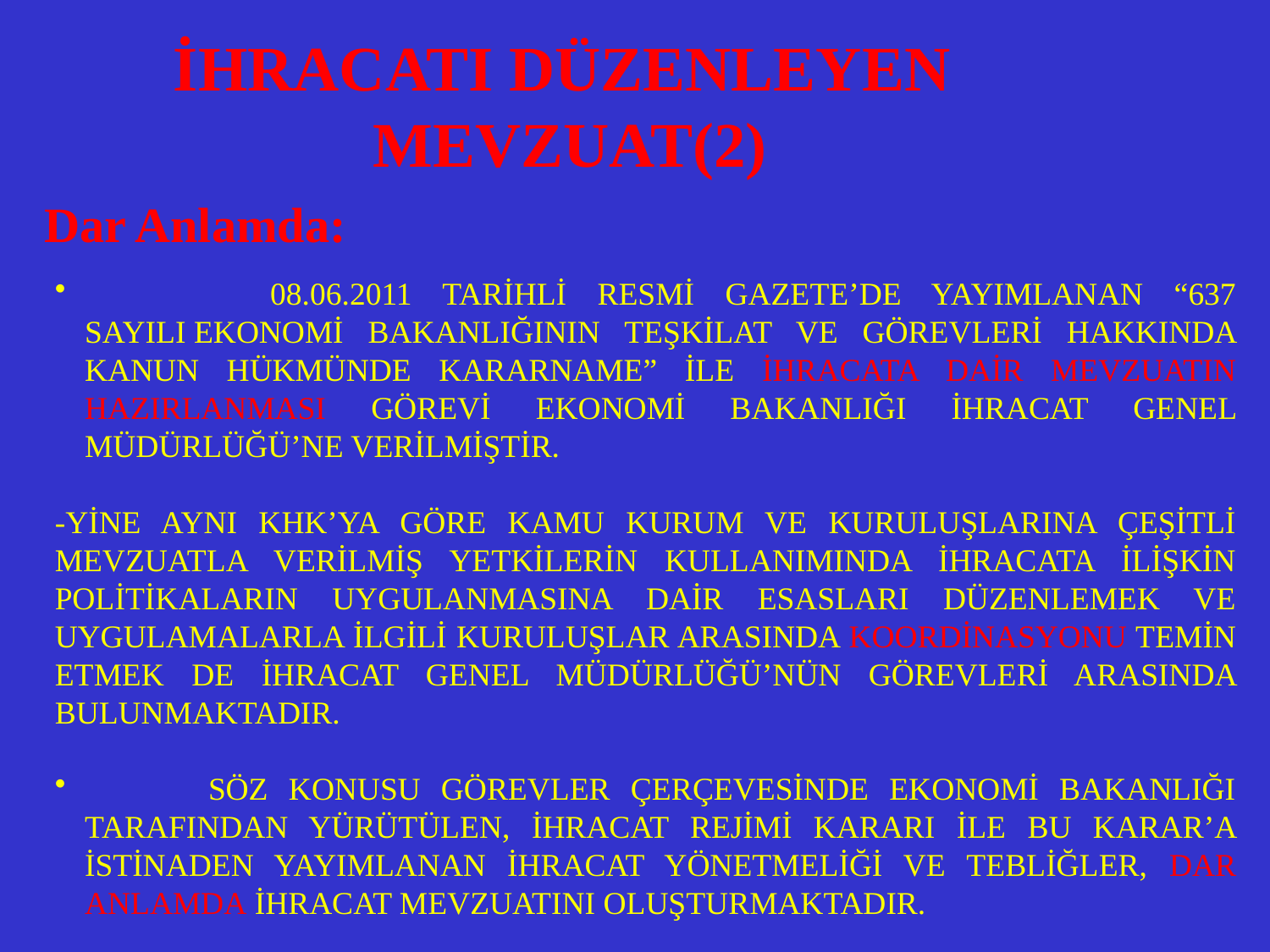

İHRACATI DÜZENLEYEN
MEVZUAT(2)
Dar Anlamda:
      08.06.2011 TARİHLİ RESMİ GAZETE’DE YAYIMLANAN “637 SAYILI EKONOMİ BAKANLIĞININ TEŞKİLAT VE GÖREVLERİ HAKKINDA KANUN HÜKMÜNDE KARARNAME” İLE İHRACATA DAİR MEVZUATIN HAZIRLANMASI GÖREVİ EKONOMİ BAKANLIĞI İHRACAT GENEL MÜDÜRLÜĞÜ’NE VERİLMİŞTİR.

-YİNE AYNI KHK’YA GÖRE KAMU KURUM VE KURULUŞLARINA ÇEŞİTLİ MEVZUATLA VERİLMİŞ YETKİLERİN KULLANIMINDA İHRACATA İLİŞKİN POLİTİKALARIN UYGULANMASINA DAİR ESASLARI DÜZENLEMEK VE UYGULAMALARLA İLGİLİ KURULUŞLAR ARASINDA KOORDİNASYONU TEMİN ETMEK DE İHRACAT GENEL MÜDÜRLÜĞÜ’NÜN GÖREVLERİ ARASINDA BULUNMAKTADIR.

      SÖZ KONUSU GÖREVLER ÇERÇEVESİNDE EKONOMİ BAKANLIĞI TARAFINDAN YÜRÜTÜLEN, İHRACAT REJİMİ KARARI İLE BU KARAR’A İSTİNADEN YAYIMLANAN İHRACAT YÖNETMELİĞİ VE TEBLİĞLER, DAR ANLAMDA İHRACAT MEVZUATINI OLUŞTURMAKTADIR.